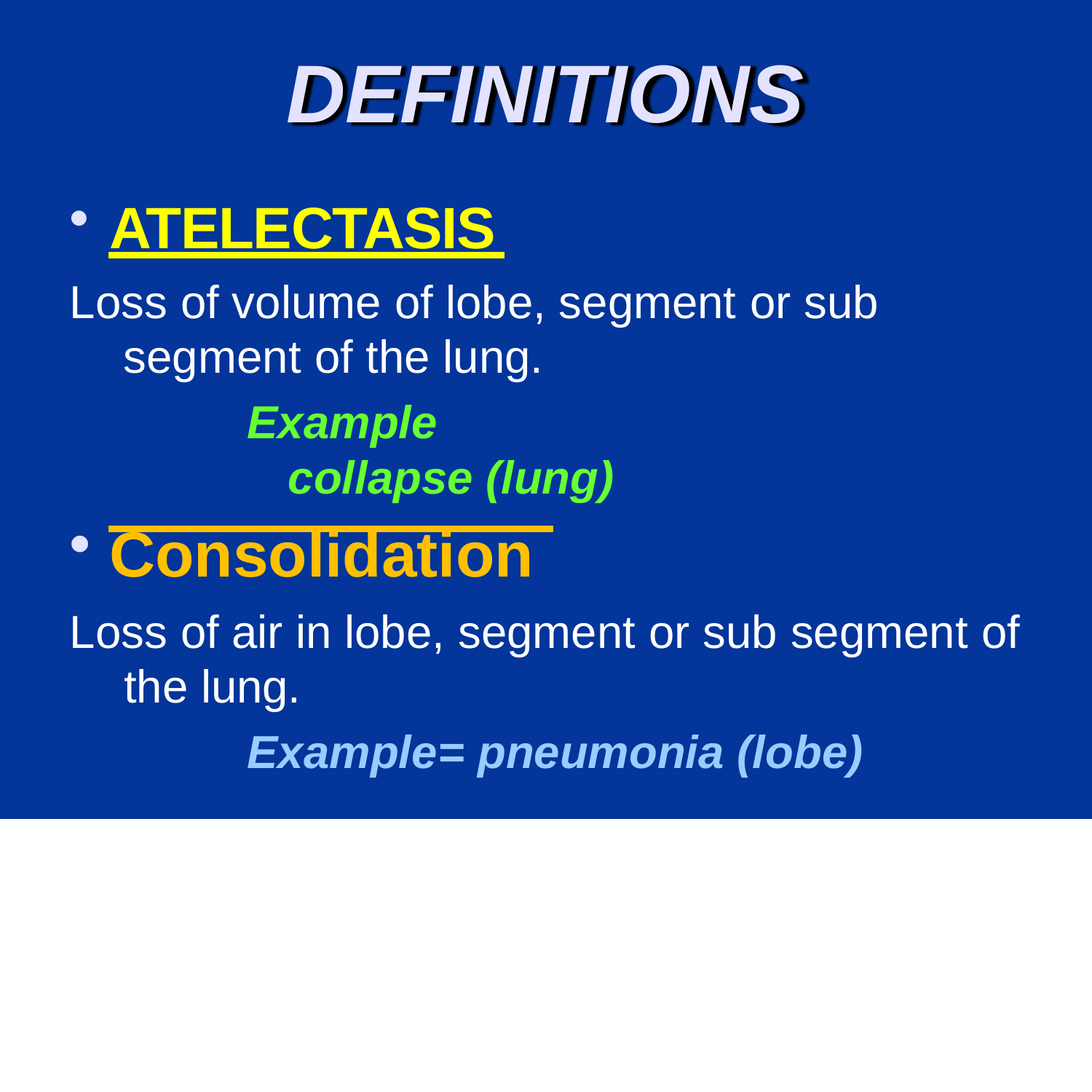

# DEFINITIONS

ATELECTASIS
Loss of volume of lobe, segment or sub  segment of the lung.
Example	collapse (lung)
Consolidation
Loss of air in lobe, segment or sub segment of  the lung.
Example= pneumonia (lobe)